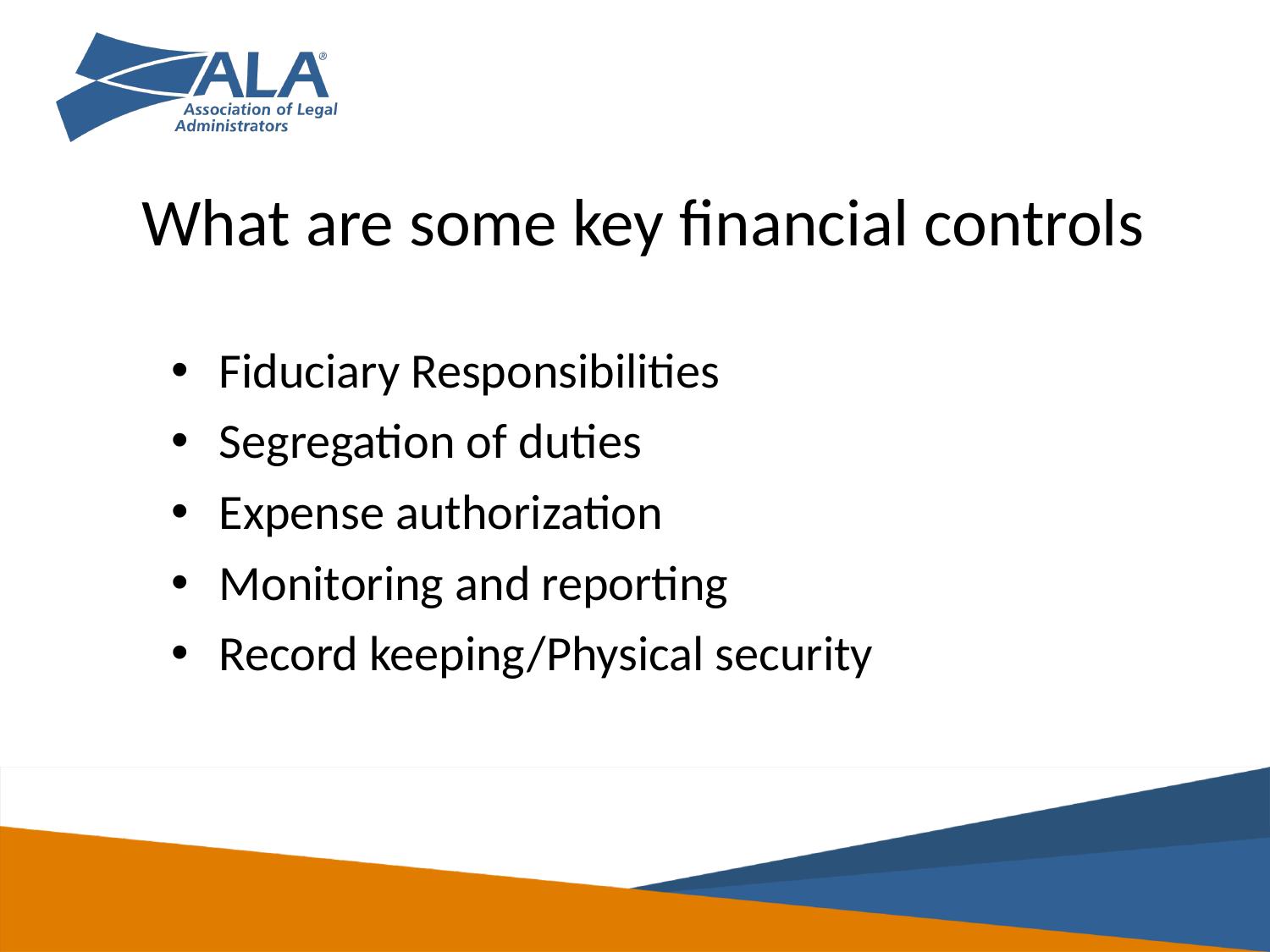

# What are some key financial controls
Fiduciary Responsibilities
Segregation of duties
Expense authorization
Monitoring and reporting
Record keeping/Physical security